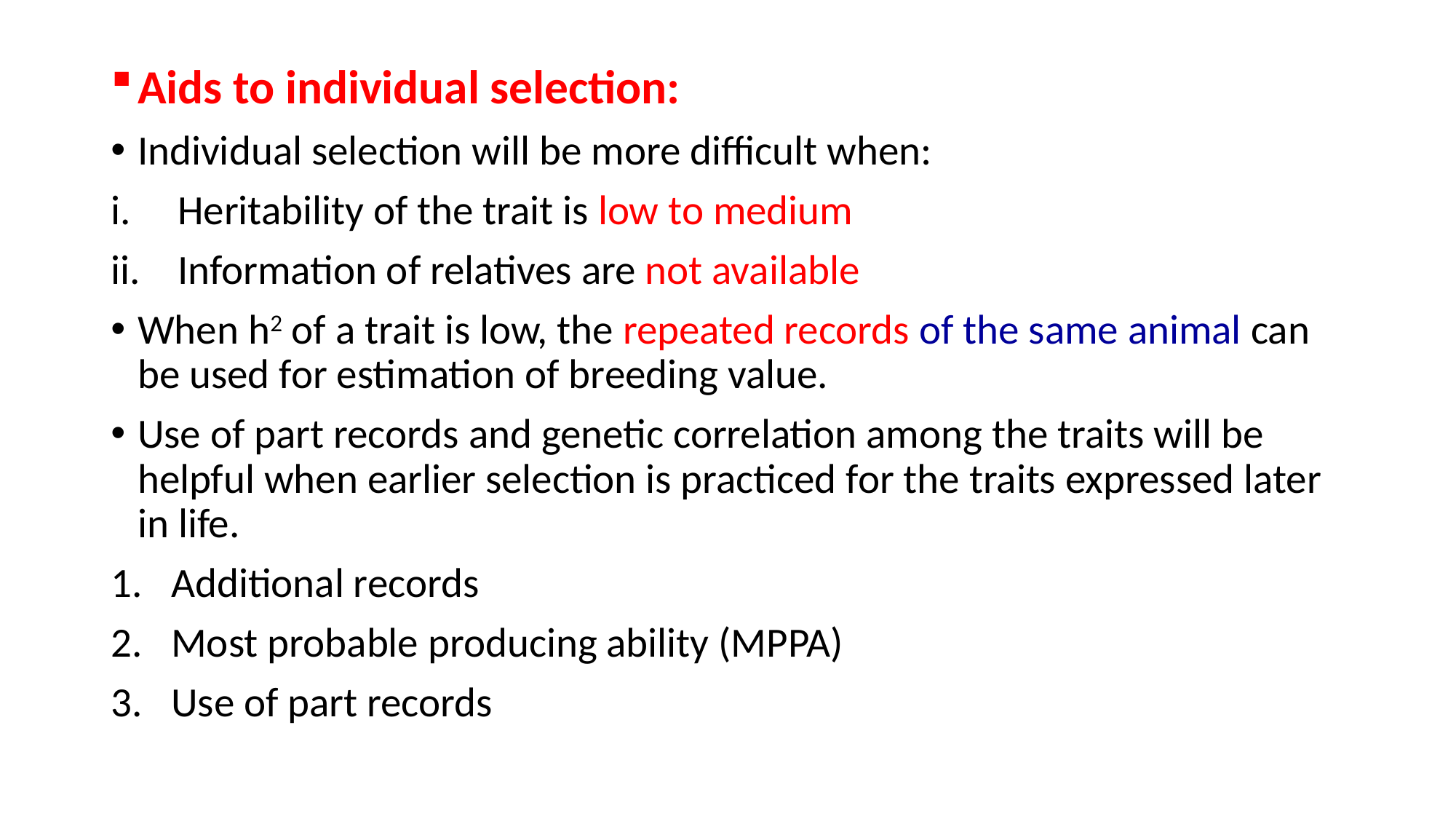

Aids to individual selection:
Individual selection will be more difficult when:
Heritability of the trait is low to medium
Information of relatives are not available
When h2 of a trait is low, the repeated records of the same animal can be used for estimation of breeding value.
Use of part records and genetic correlation among the traits will be helpful when earlier selection is practiced for the traits expressed later in life.
Additional records
Most probable producing ability (MPPA)
Use of part records